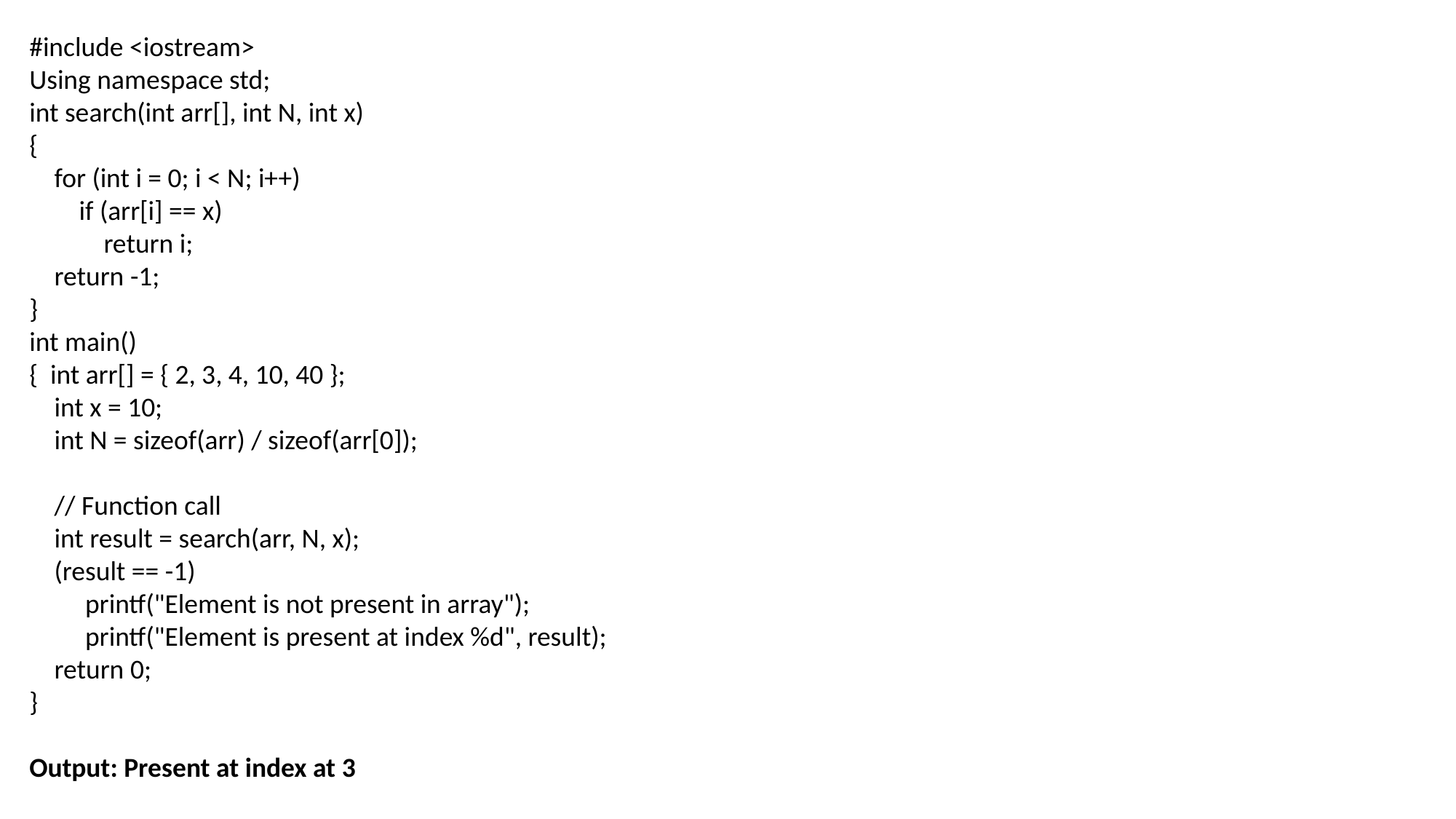

#include <iostream>
Using namespace std;
int search(int arr[], int N, int x)
{
    for (int i = 0; i < N; i++)
        if (arr[i] == x)
            return i;
    return -1;
}
int main()
{  int arr[] = { 2, 3, 4, 10, 40 };
    int x = 10;
    int N = sizeof(arr) / sizeof(arr[0]);

    // Function call
    int result = search(arr, N, x);
    (result == -1)
         printf("Element is not present in array");
         printf("Element is present at index %d", result);
    return 0;
}

Output: Present at index at 3